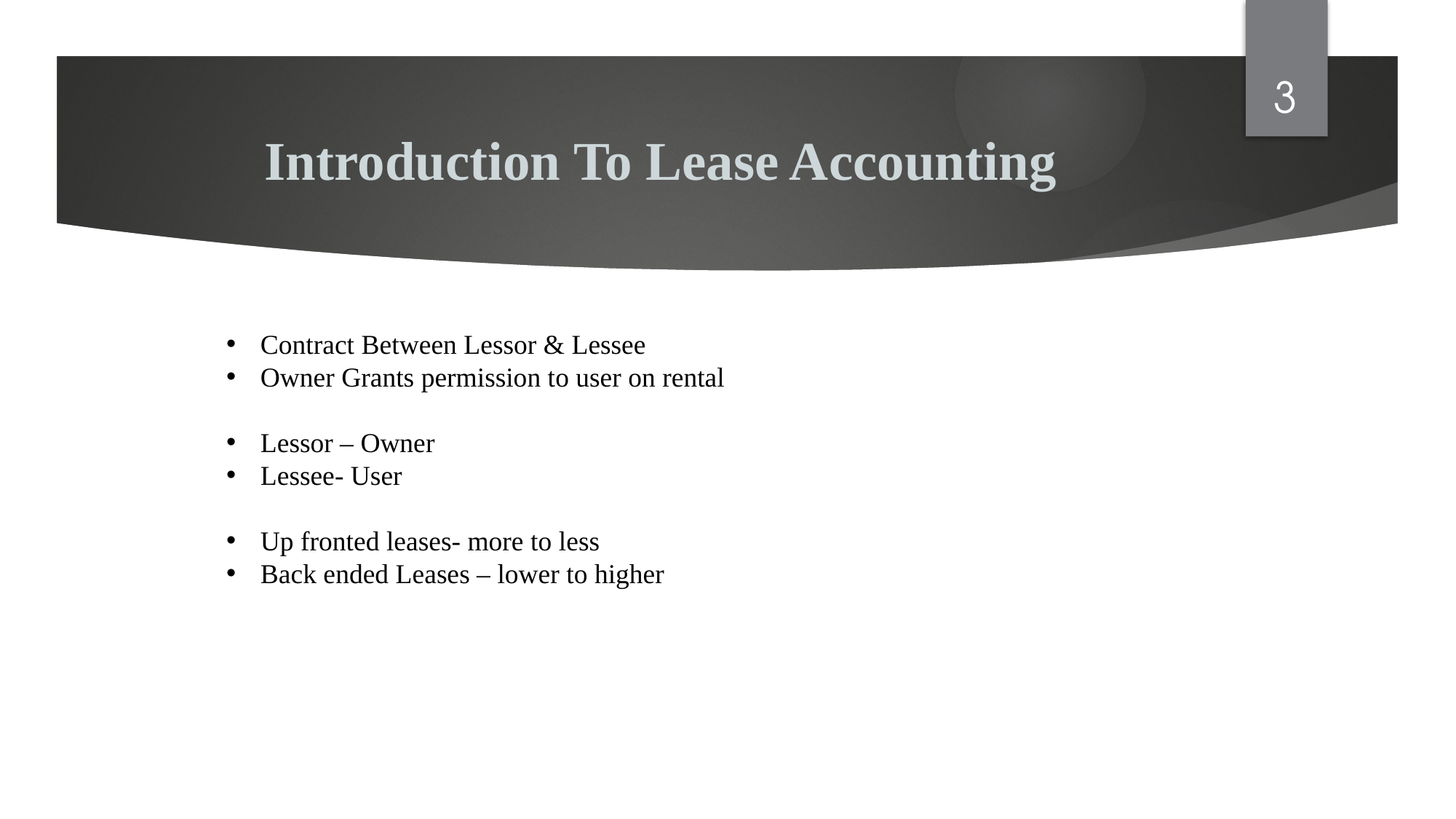

3
# Introduction To Lease Accounting
Contract Between Lessor & Lessee
Owner Grants permission to user on rental

Lessor – Owner
Lessee- User

Up fronted leases- more to less
Back ended Leases – lower to higher